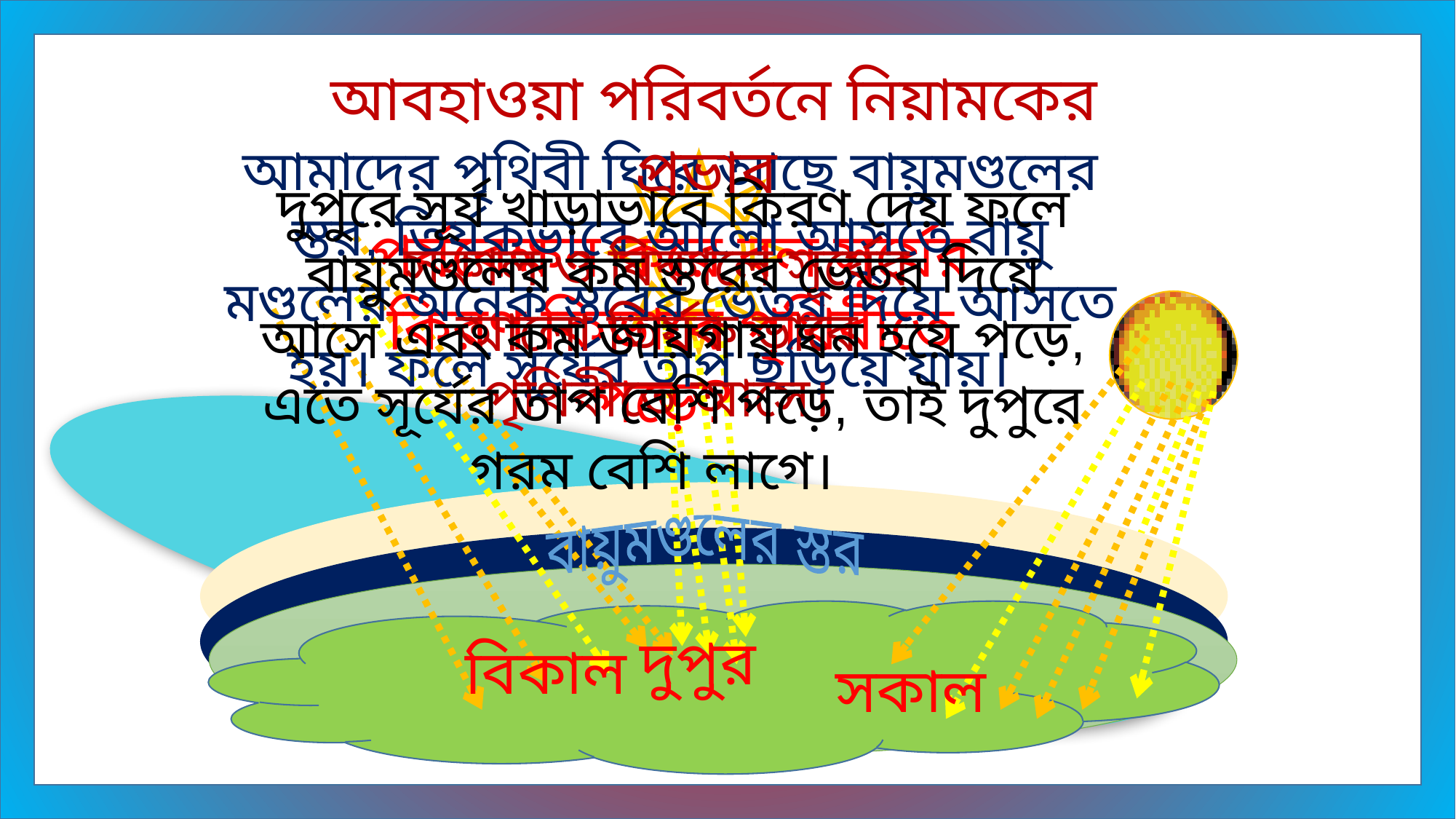

আবহাওয়া পরিবর্তনে নিয়ামকের প্রভাব
আমাদের পৃথিবী ঘিরে আছে বায়ুমণ্ডলের স্তর, তির্যকভাবে আলো আসতে বায়ু মণ্ডলের অনেক স্তরের ভেতর দিয়ে আসতে হয়। ফলে সূর্যের তাপ ছড়িয়ে যায়।

দুপুরে সূর্য খাড়াভাবে কিরণ দেয় ফলে বায়ুমণ্ডলের কম স্তরের ভেতর দিয়ে আসে এবং কম জায়গায় ঘন হয়ে পড়ে, এতে সূর্যের তাপ বেশি পড়ে, তাই দুপুরে গরম বেশি লাগে।
পর্যবেক্ষন করে বল সূর্যের কিরণ কিভাবে পৃথিবীতে পড়ে?
সকাল ও বিকালে সূর্যের আলো তির্যক ভাবে পৃথিবীতে আসে।

বায়ুমণ্ডলের স্তর

দুপুর
বিকাল
সকাল